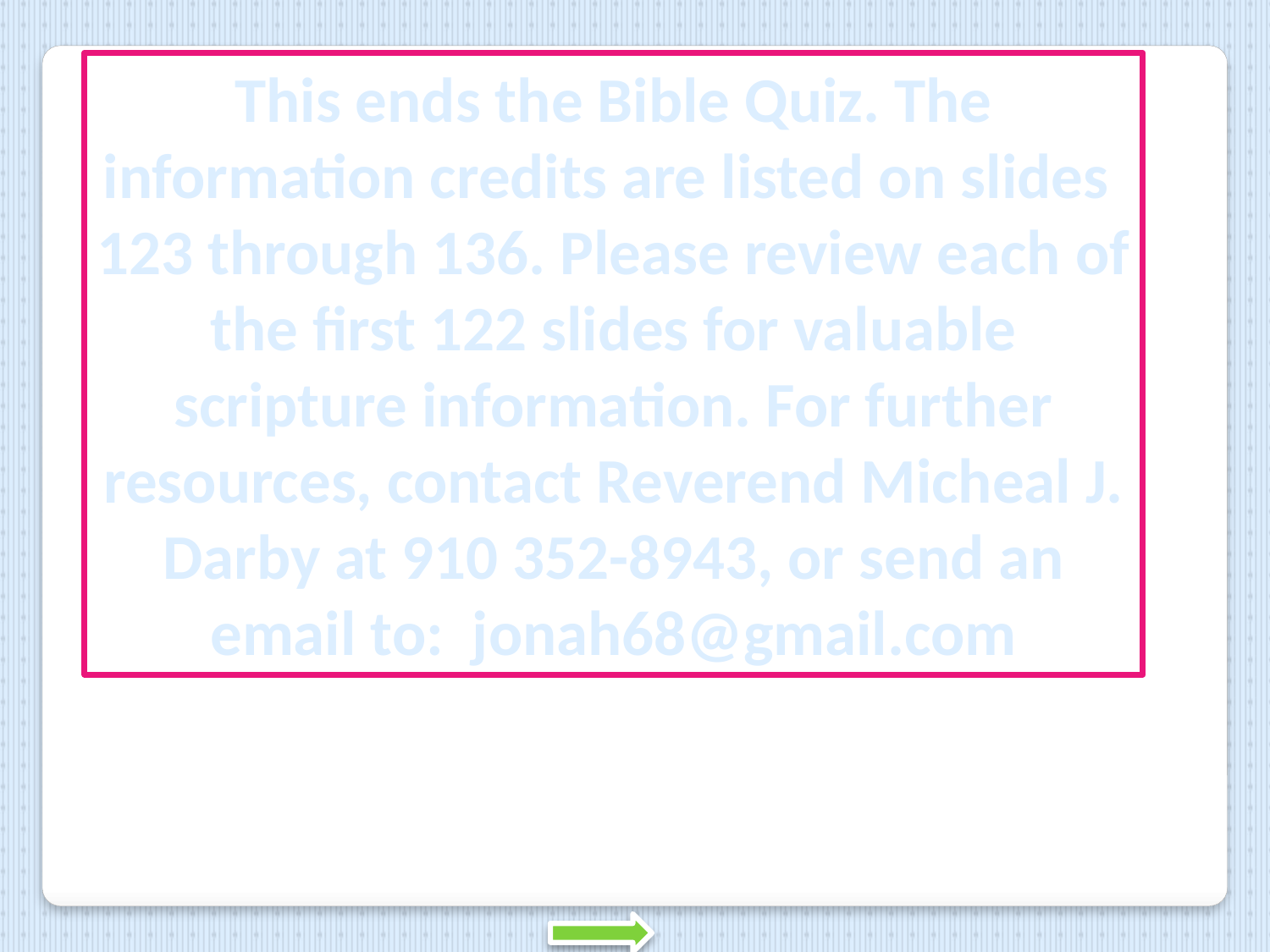

This ends the Bible Quiz. The information credits are listed on slides  123 through 136. Please review each of the first 122 slides for valuable scripture information. For further resources, contact Reverend Micheal J. Darby at 910 352-8943, or send an email to:  jonah68@gmail.com